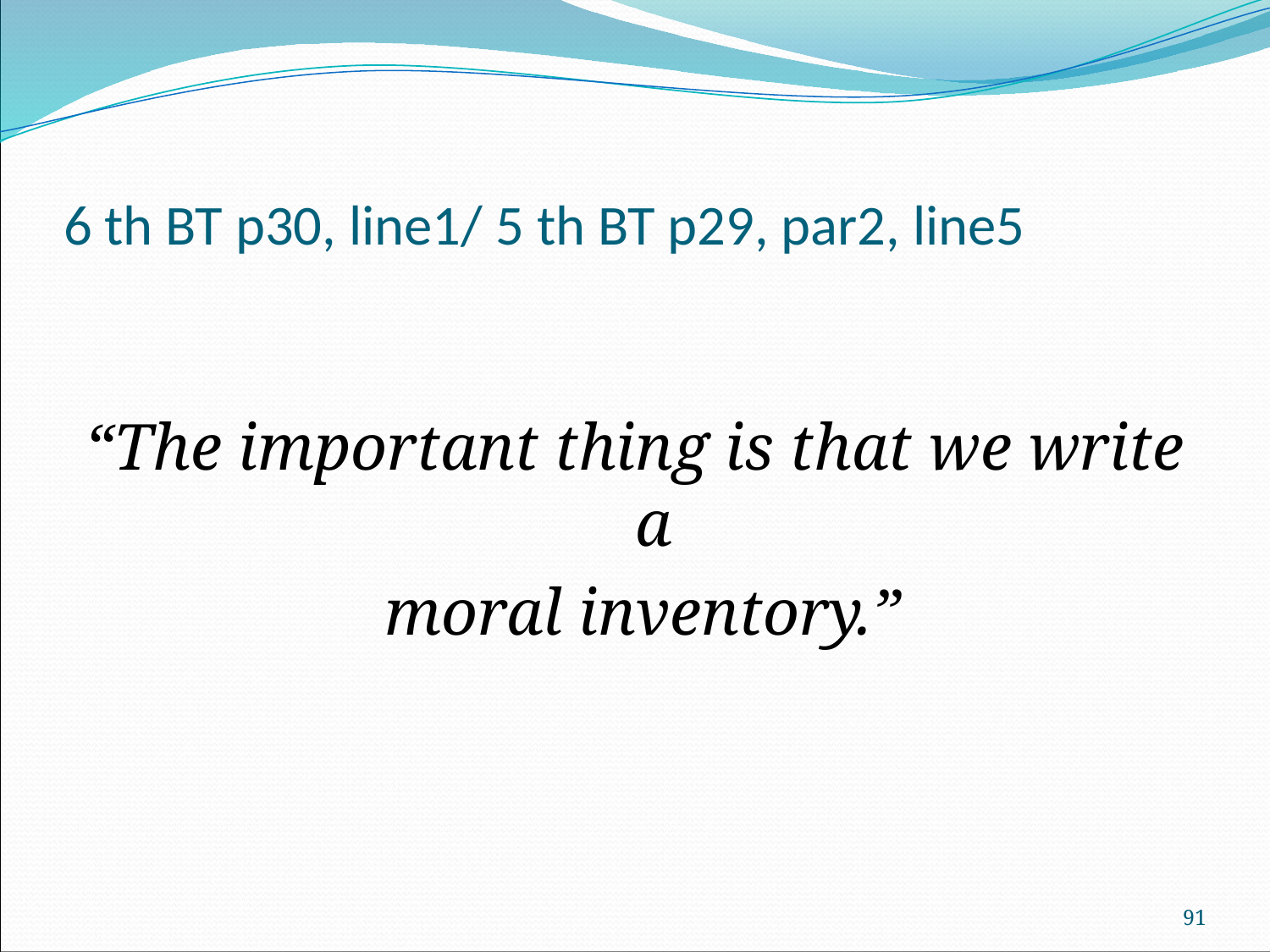

# 6 th BT p30, line1/ 5 th BT p29, par2, line5

“The important thing is that we write a
 moral inventory.”
91